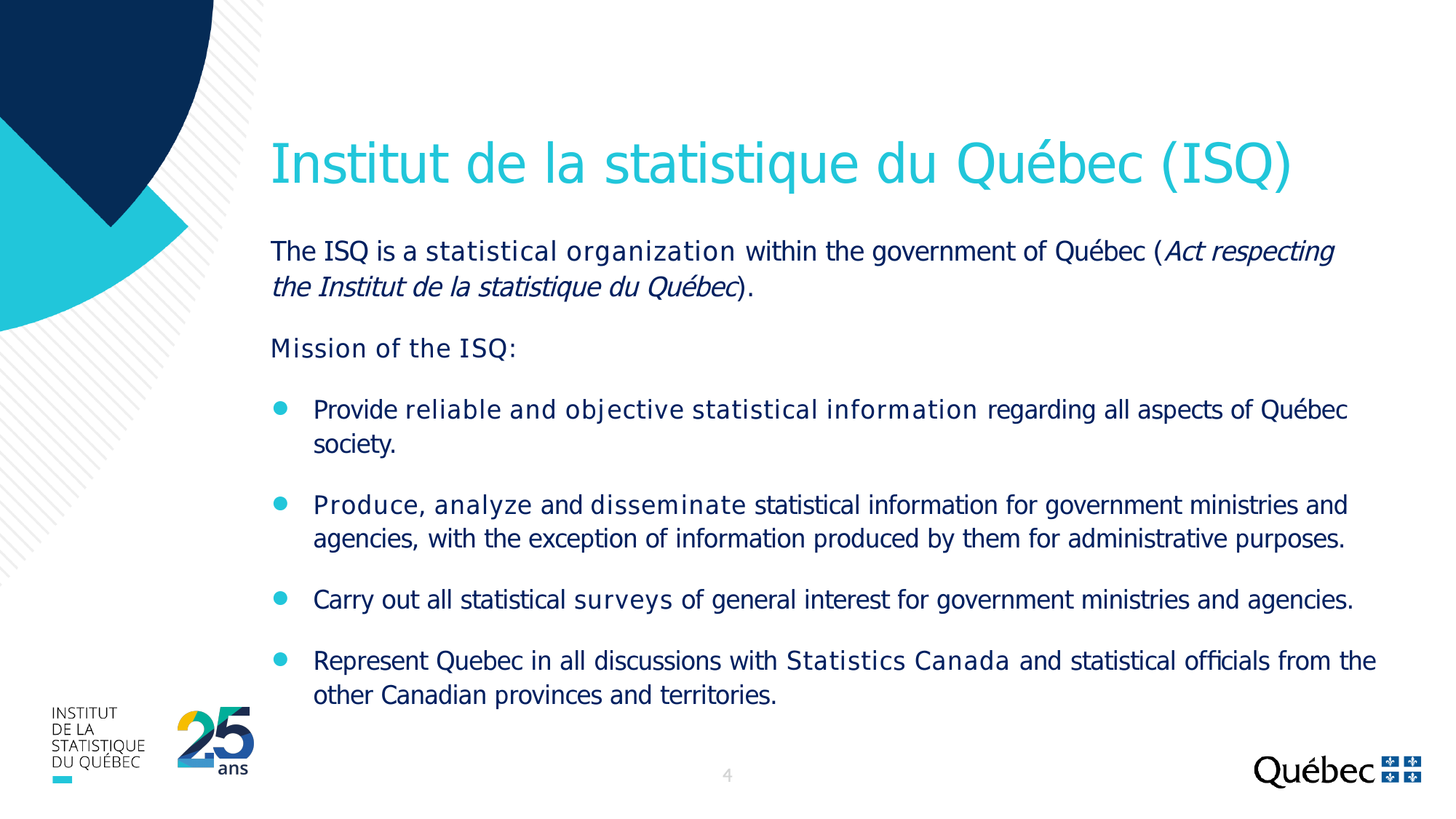

# Institut de la statistique du Québec (ISQ)
The ISQ is a statistical organization within the government of Québec (Act respecting the Institut de la statistique du Québec).
Mission of the ISQ:
Provide reliable and objective statistical information regarding all aspects of Québec society.
Produce, analyze and disseminate statistical information for government ministries and agencies, with the exception of information produced by them for administrative purposes.
Carry out all statistical surveys of general interest for government ministries and agencies.
Represent Quebec in all discussions with Statistics Canada and statistical officials from the other Canadian provinces and territories.
4